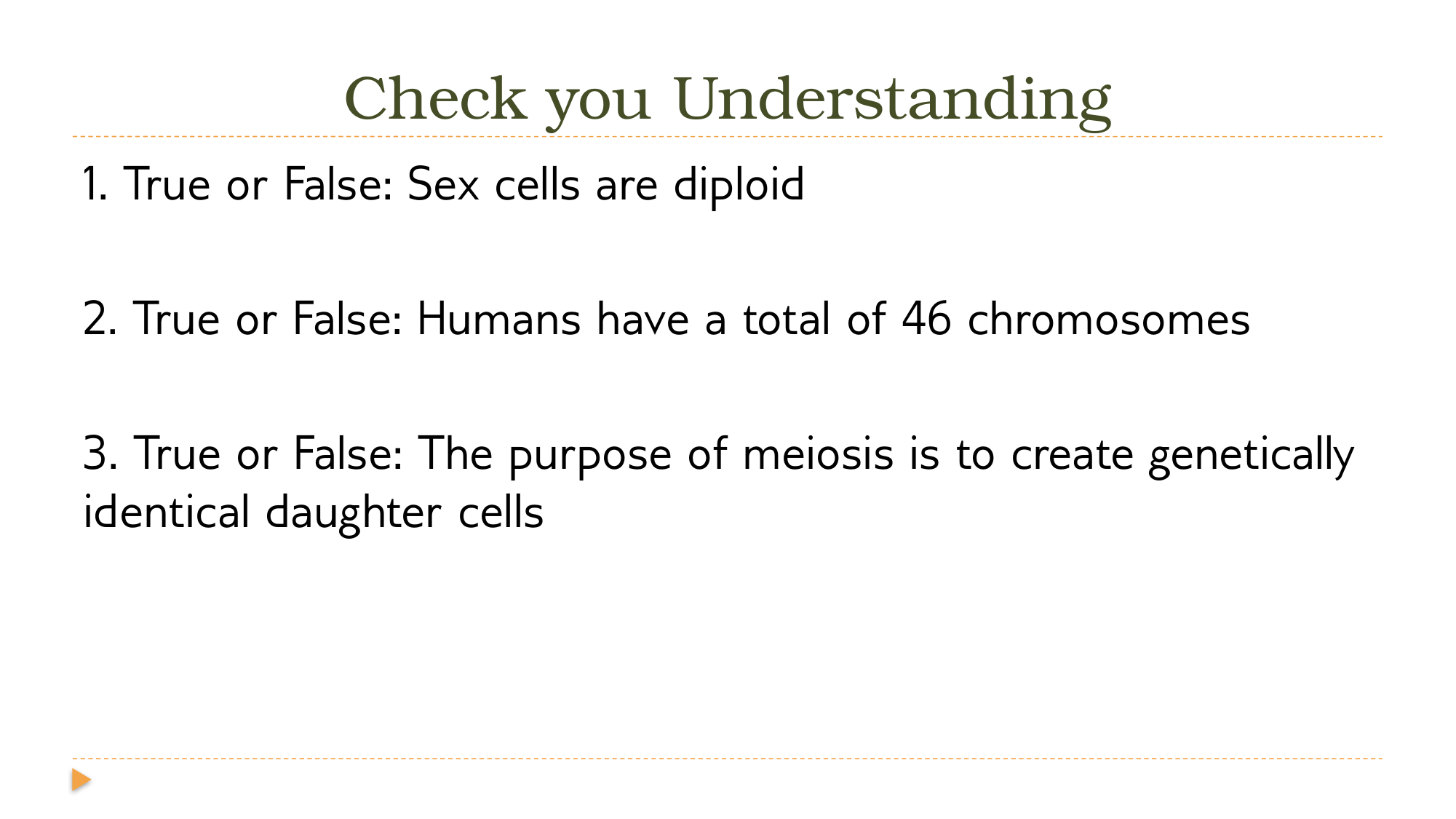

# Check you Understanding
1. True or False: Sex cells are diploid

2. True or False: Humans have a total of 46 chromosomes

3. True or False: The purpose of meiosis is to create genetically identical daughter cells